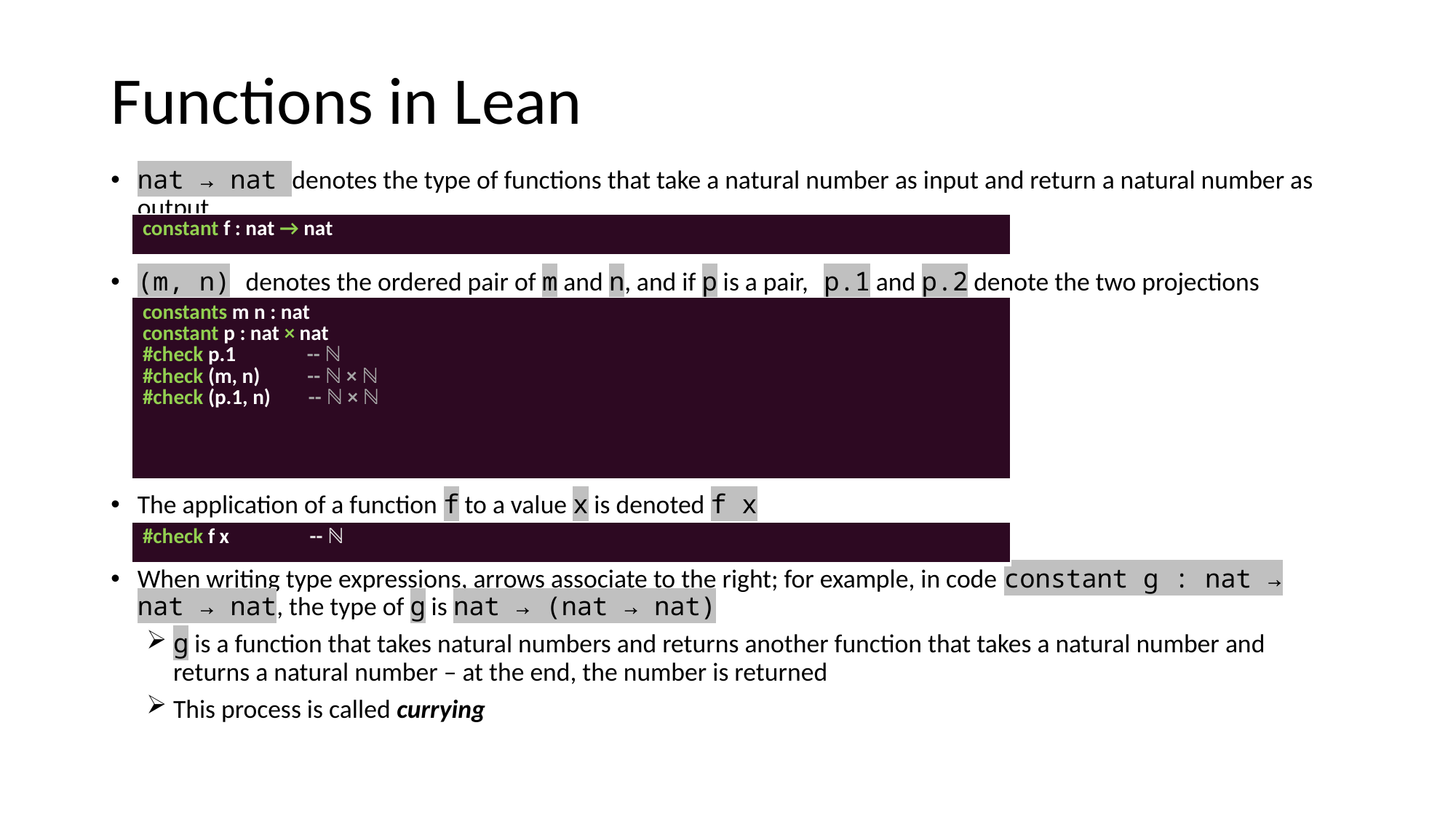

# Functions in Lean
nat → nat denotes the type of functions that take a natural number as input and return a natural number as output
	constant f : nat → nat
(m, n) denotes the ordered pair of m and n, and if p is a pair, p.1 and p.2 denote the two projections
	constants m n : nat
	constant p : nat × nat
	#check p.1               -- ℕ
	#check (m, n)          -- ℕ × ℕ
	#check (p.1, n)        -- ℕ × ℕ
The application of a function f to a value x is denoted f x
	#check f x                 -- ℕ
When writing type expressions, arrows associate to the right; for example, in code constant g : nat → nat → nat, the type of g is nat → (nat → nat)
g is a function that takes natural numbers and returns another function that takes a natural number and returns a natural number – at the end, the number is returned
This process is called currying
| constant f : nat → nat |
| --- |
| constants m n : nat constant p : nat × nat #check p.1 -- ℕ #check (m, n) -- ℕ × ℕ #check (p.1, n) -- ℕ × ℕ |
| --- |
| #check f x -- ℕ |
| --- |